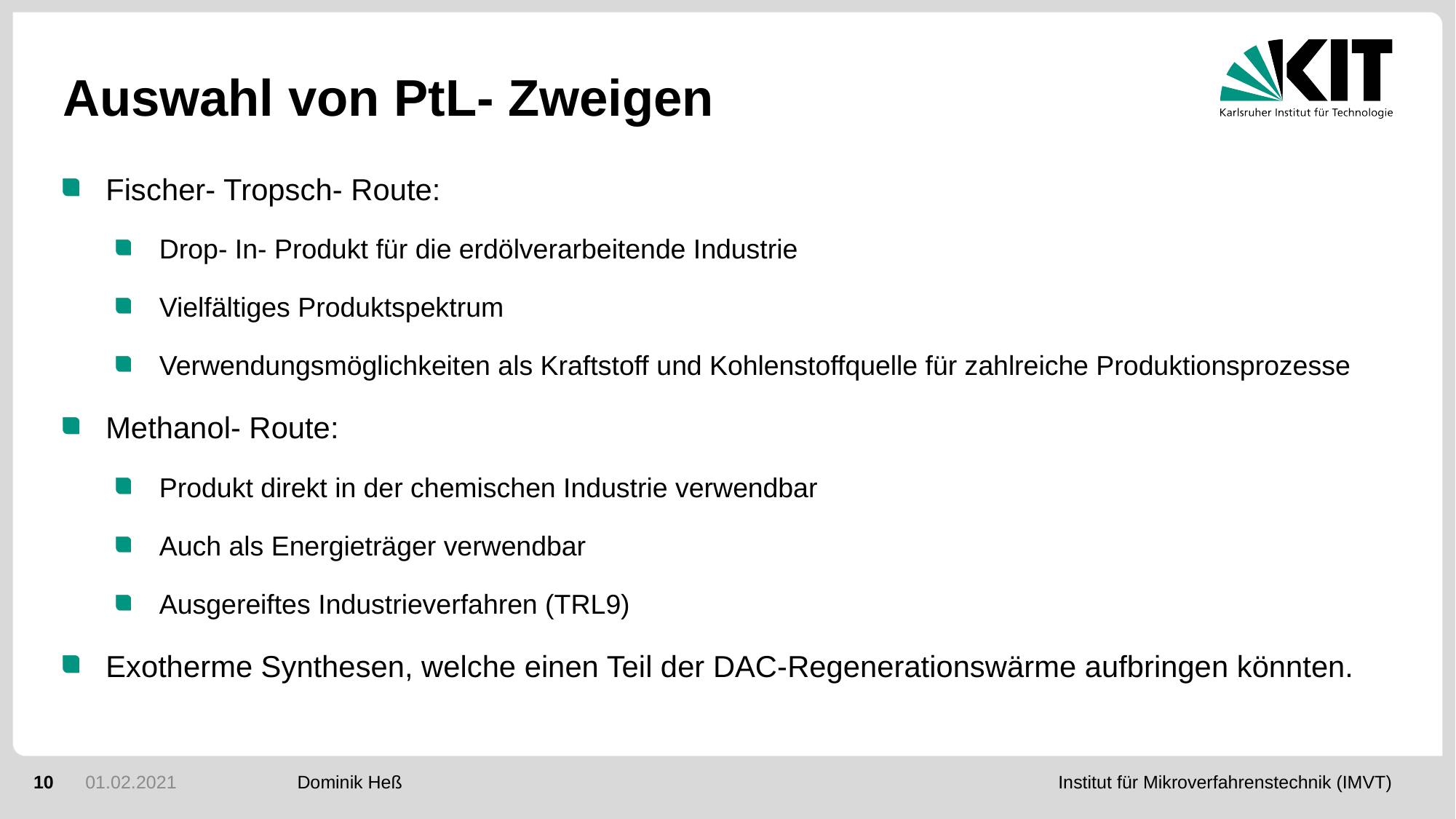

# Auswahl von PtL- Zweigen
Fischer- Tropsch- Route:
Drop- In- Produkt für die erdölverarbeitende Industrie
Vielfältiges Produktspektrum
Verwendungsmöglichkeiten als Kraftstoff und Kohlenstoffquelle für zahlreiche Produktionsprozesse
Methanol- Route:
Produkt direkt in der chemischen Industrie verwendbar
Auch als Energieträger verwendbar
Ausgereiftes Industrieverfahren (TRL9)
Exotherme Synthesen, welche einen Teil der DAC-Regenerationswärme aufbringen könnten.
10
01.02.2021